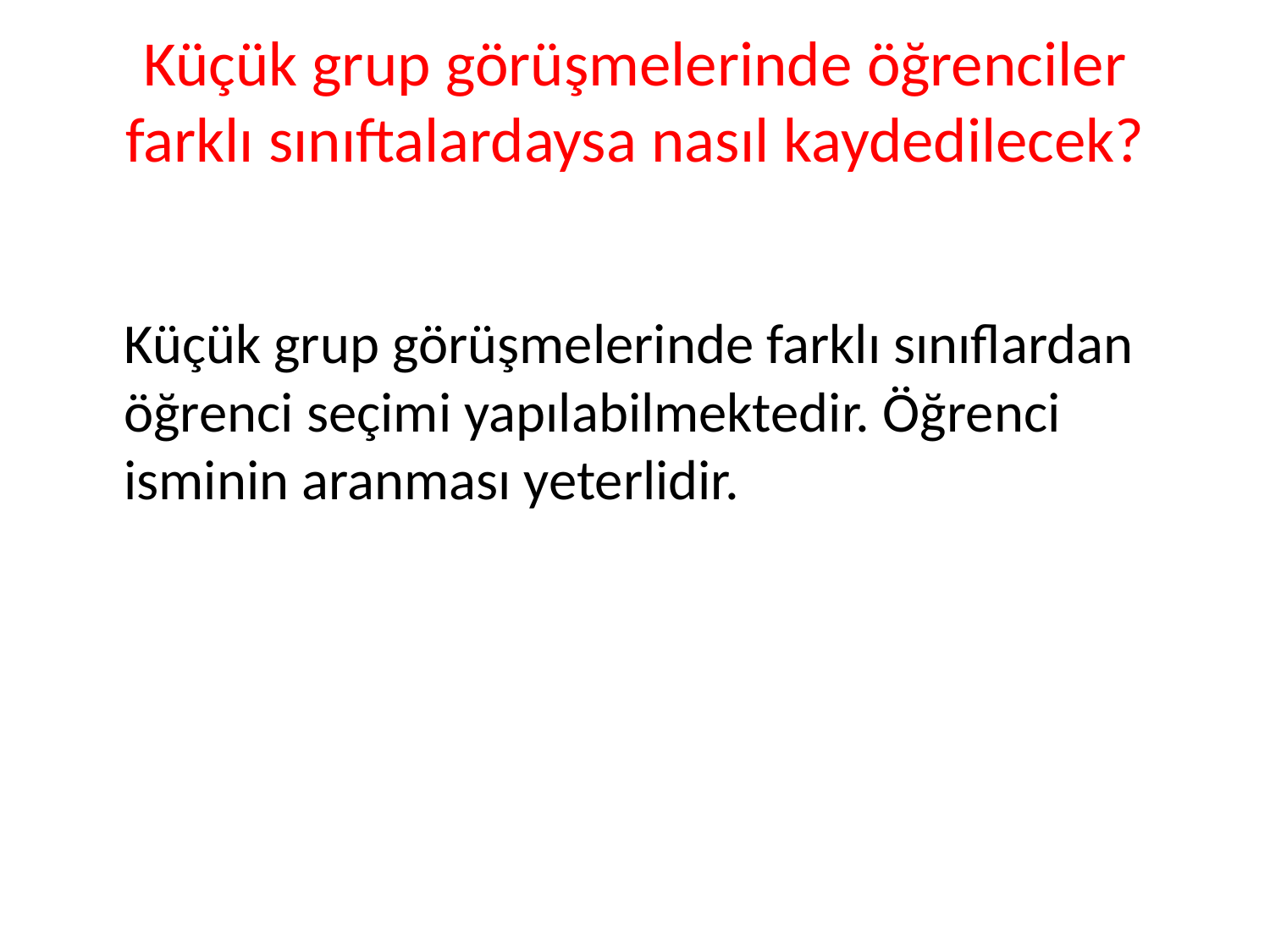

# Küçük grup görüşmelerinde öğrenciler farklı sınıftalardaysa nasıl kaydedilecek?

	Küçük grup görüşmelerinde farklı sınıflardan öğrenci seçimi yapılabilmektedir. Öğrenci isminin aranması yeterlidir.